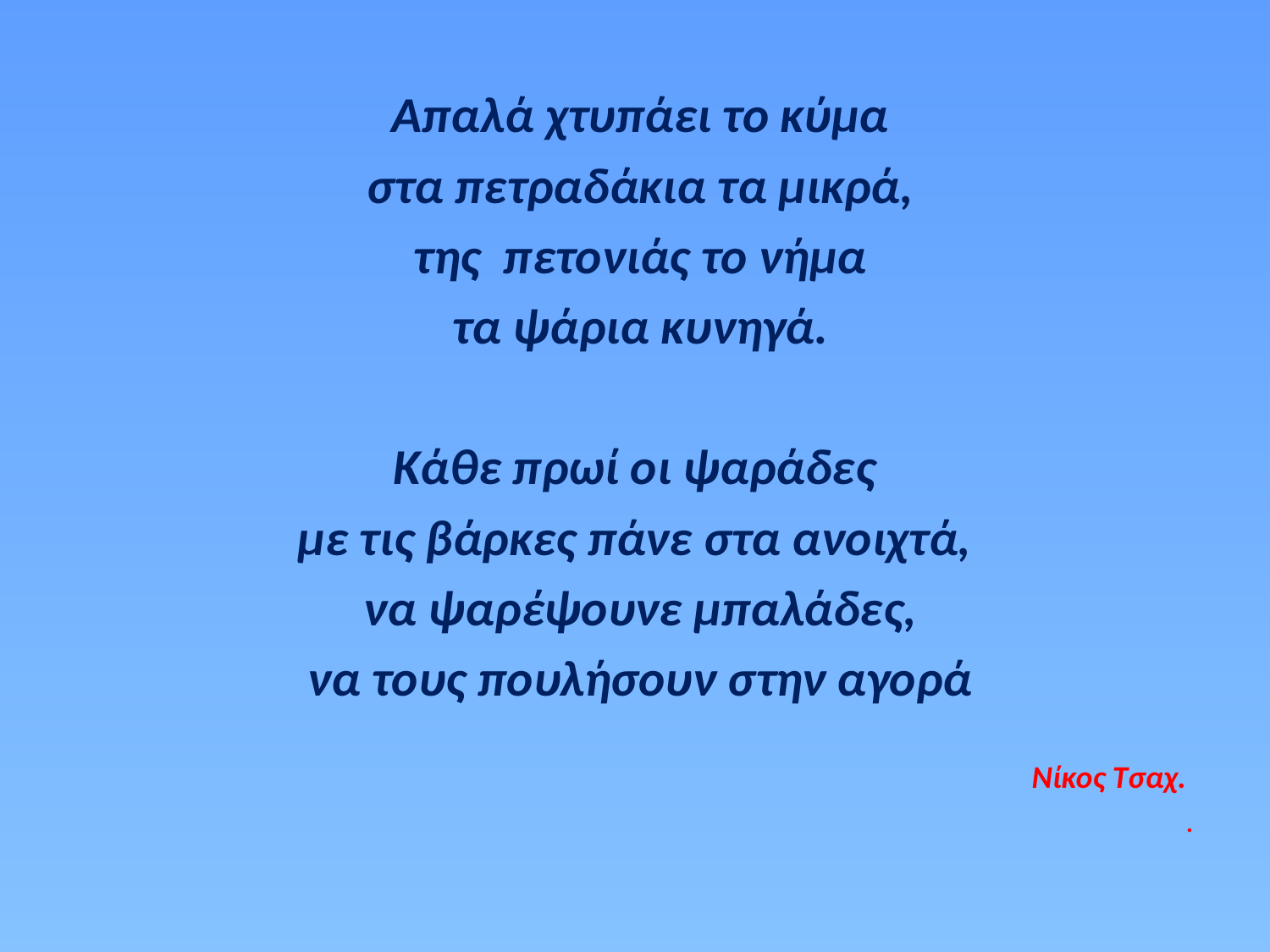

Απαλά χτυπάει το κύμα
στα πετραδάκια τα μικρά,
της  πετονιάς το νήμα
τα ψάρια κυνηγά.

Κάθε πρωί οι ψαράδες
με τις βάρκες πάνε στα ανοιχτά,
να ψαρέψουνε μπαλάδες,
να τους πουλήσουν στην αγορά

Νίκος Τσαχ.
.